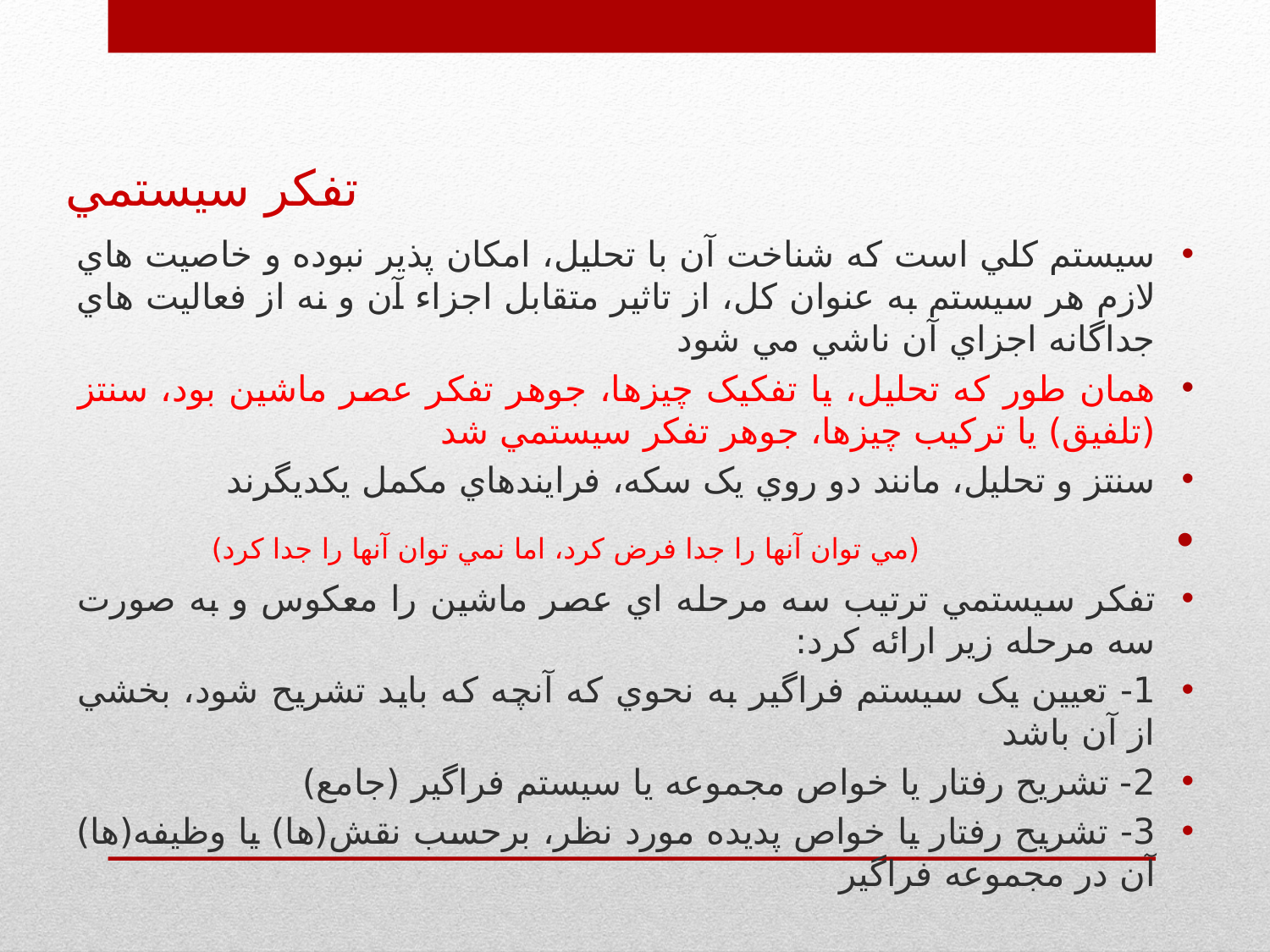

# تفکر سيستمي
سيستم کلي است که شناخت آن با تحليل، امکان پذير نبوده و خاصيت هاي لازم هر سيستم به عنوان کل، از تاثير متقابل اجزاء آن و نه از فعاليت هاي جداگانه اجزاي آن ناشي مي شود
همان طور که تحليل، يا تفکيک چيزها، جوهر تفکر عصر ماشين بود، سنتز (تلفيق) يا ترکيب چيزها، جوهر تفکر سيستمي شد
سنتز و تحليل، مانند دو روي يک سکه، فرايندهاي مکمل يکديگرند
               (مي توان آنها را جدا فرض کرد، اما نمي توان آنها را جدا کرد)
تفکر سيستمي ترتيب سه مرحله اي عصر ماشين را معکوس و به صورت سه مرحله زير ارائه کرد:
1- تعيين يک سيستم فراگير به نحوي که آنچه که بايد تشريح شود، بخشي از آن باشد
2- تشريح رفتار يا خواص مجموعه يا سيستم فراگير (جامع)
3- تشريح رفتار يا خواص پديده مورد نظر، برحسب نقش(ها) يا وظيفه(ها) آن در مجموعه فراگير